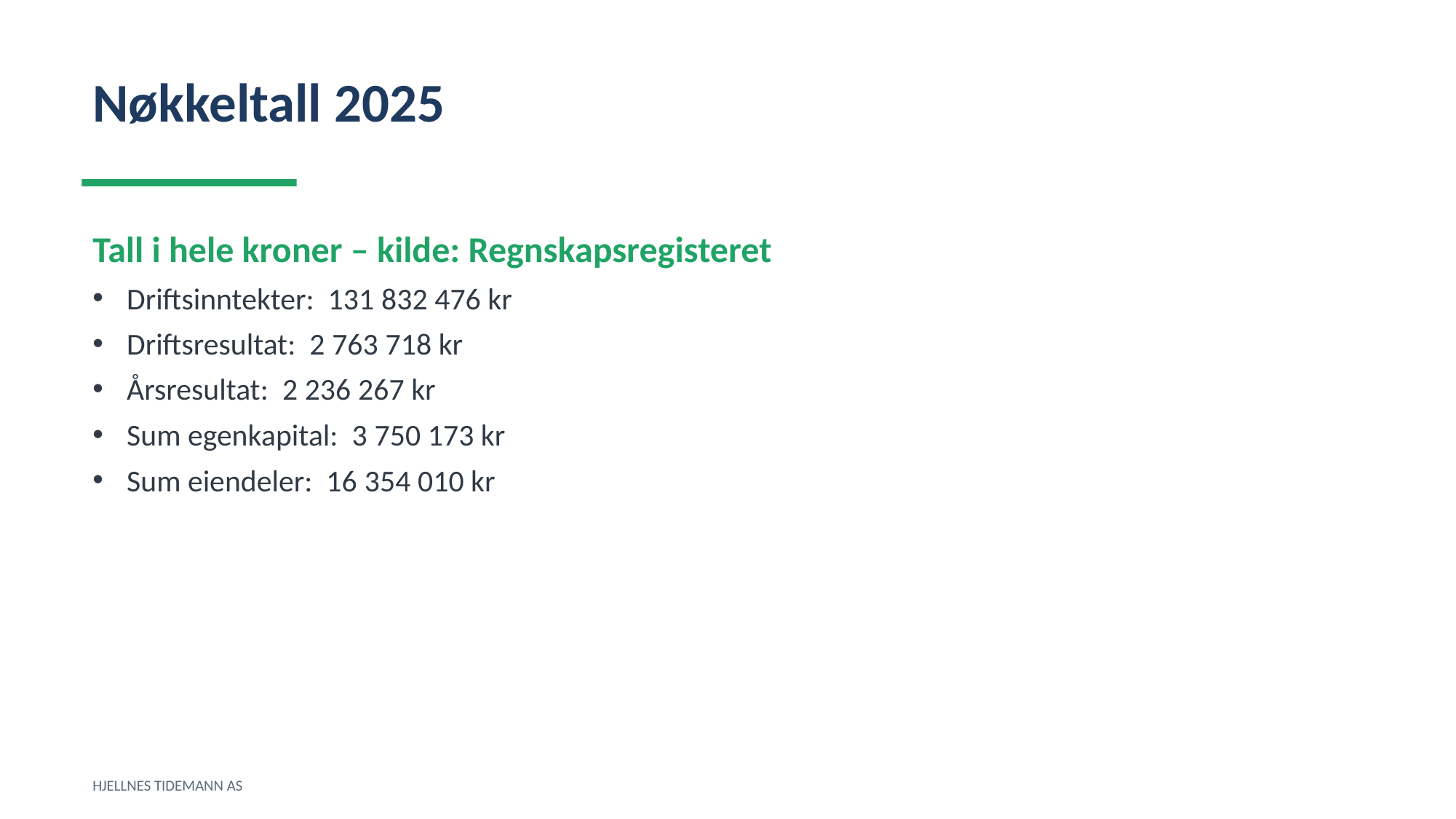

Nøkkeltall 2025

Tall i hele kroner – kilde: Regnskapsregisteret
Driftsinntekter:  131 832 476 kr
Driftsresultat:  2 763 718 kr
Årsresultat:  2 236 267 kr
Sum egenkapital:  3 750 173 kr
Sum eiendeler:  16 354 010 kr
HJELLNES TIDEMANN AS